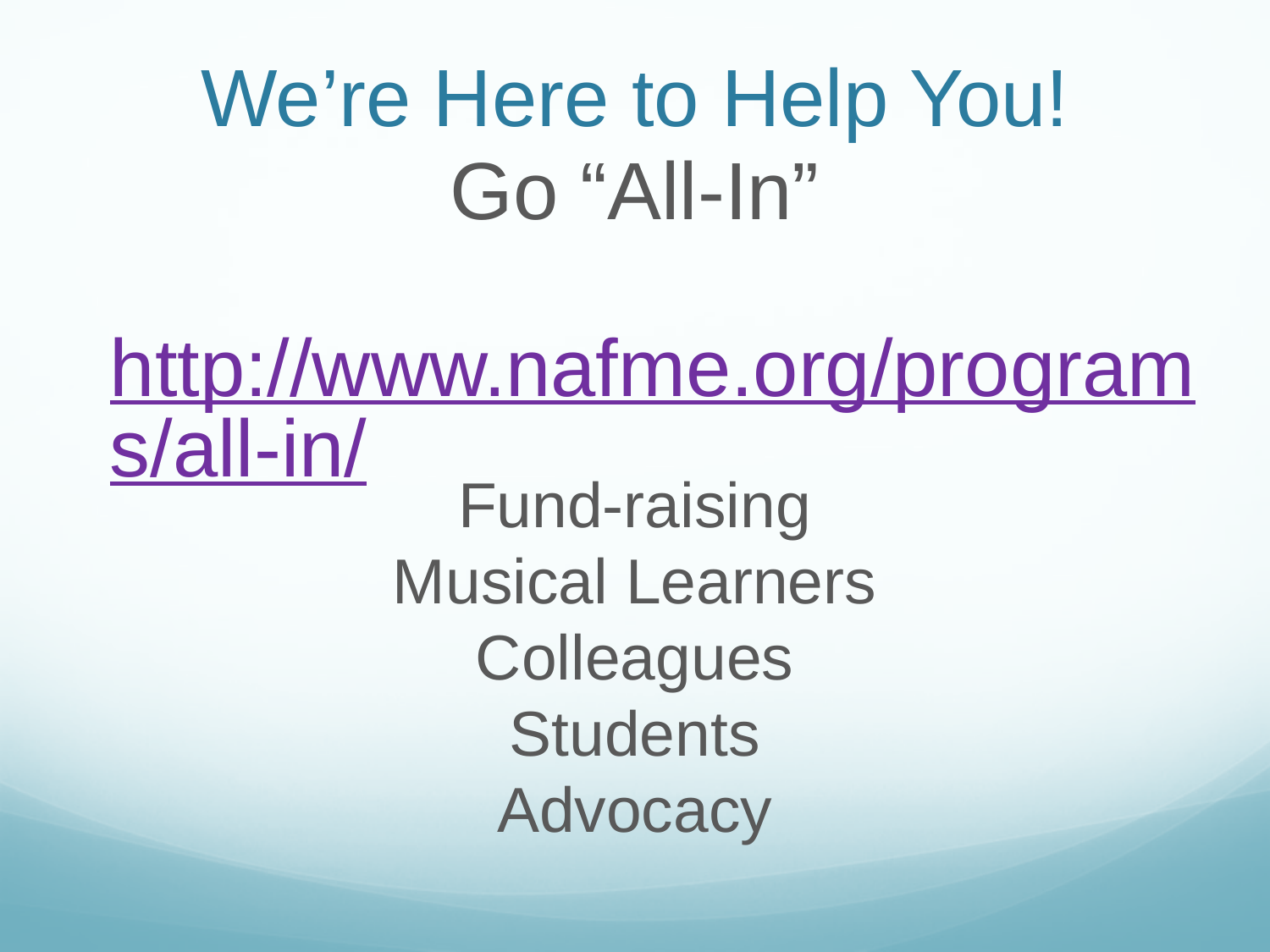

# We’re Here to Help You!
Go “All-In”
http://www.nafme.org/programs/all-in/

Fund-raising
Musical Learners
Colleagues
Students
Advocacy